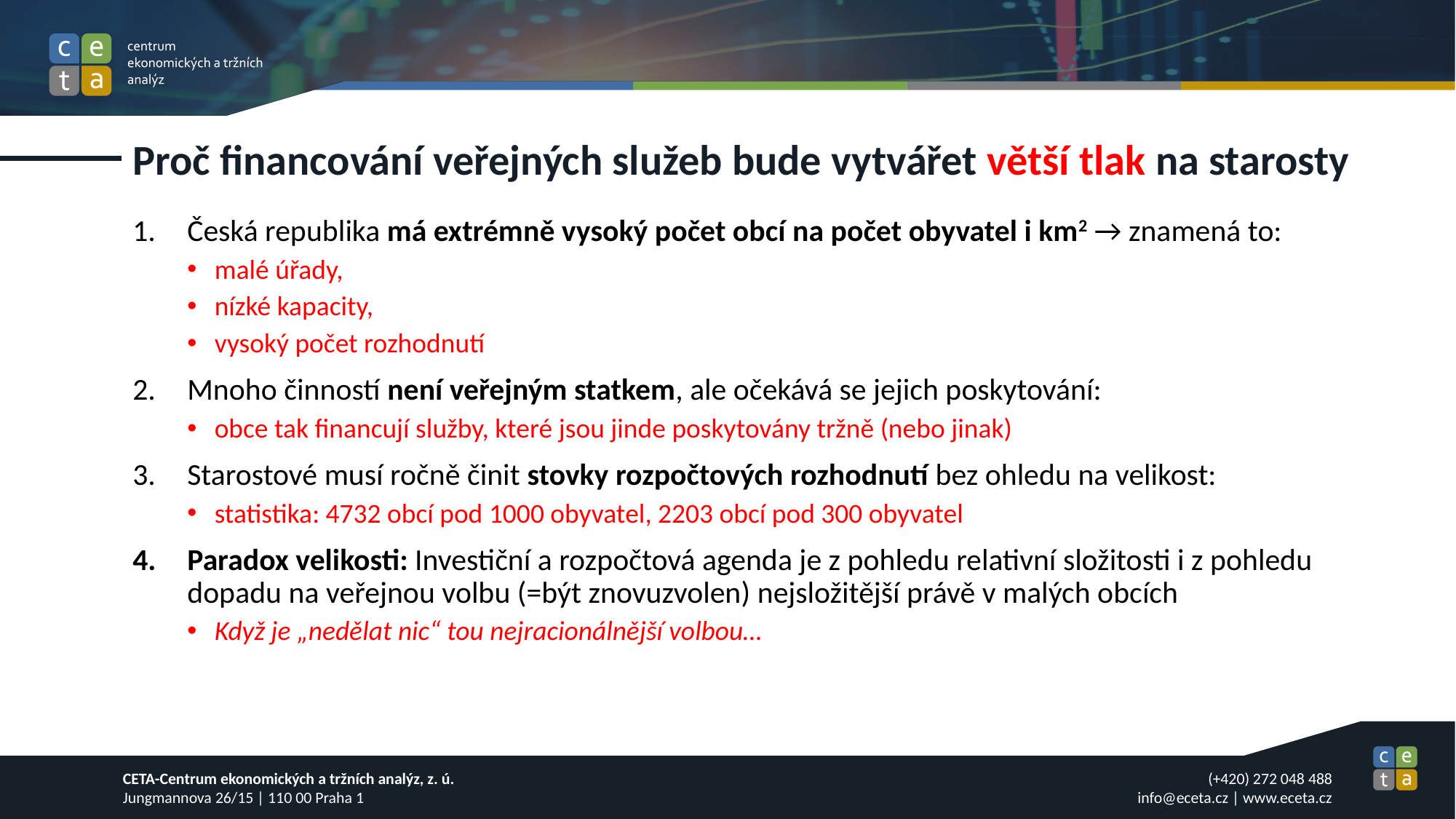

# Proč financování veřejných služeb bude vytvářet větší tlak na starosty
Česká republika má extrémně vysoký počet obcí na počet obyvatel i km2 → znamená to:
malé úřady,
nízké kapacity,
vysoký počet rozhodnutí
Mnoho činností není veřejným statkem, ale očekává se jejich poskytování:
obce tak financují služby, které jsou jinde poskytovány tržně (nebo jinak)
Starostové musí ročně činit stovky rozpočtových rozhodnutí bez ohledu na velikost:
statistika: 4732 obcí pod 1000 obyvatel, 2203 obcí pod 300 obyvatel
Paradox velikosti: Investiční a rozpočtová agenda je z pohledu relativní složitosti i z pohledu dopadu na veřejnou volbu (=být znovuzvolen) nejsložitější právě v malých obcích
Když je „nedělat nic“ tou nejracionálnější volbou…